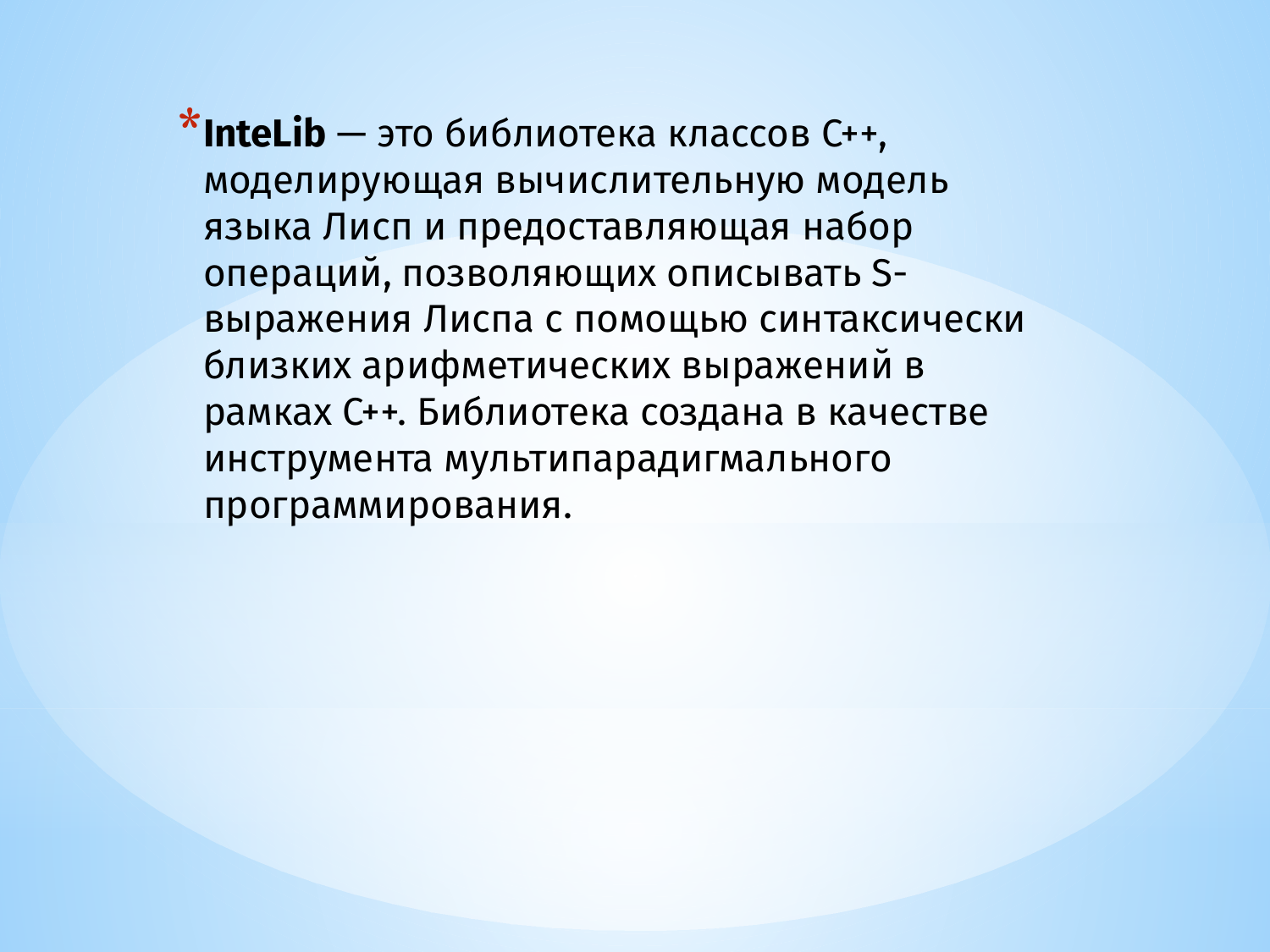

InteLib — это библиотека классов C++, моделирующая вычислительную модель языка Лисп и предоставляющая набор операций, позволяющих описывать S-выражения Лиспа с помощью синтаксически близких арифметических выражений в рамках C++. Библиотека создана в качестве инструмента мультипарадигмального программирования.
#